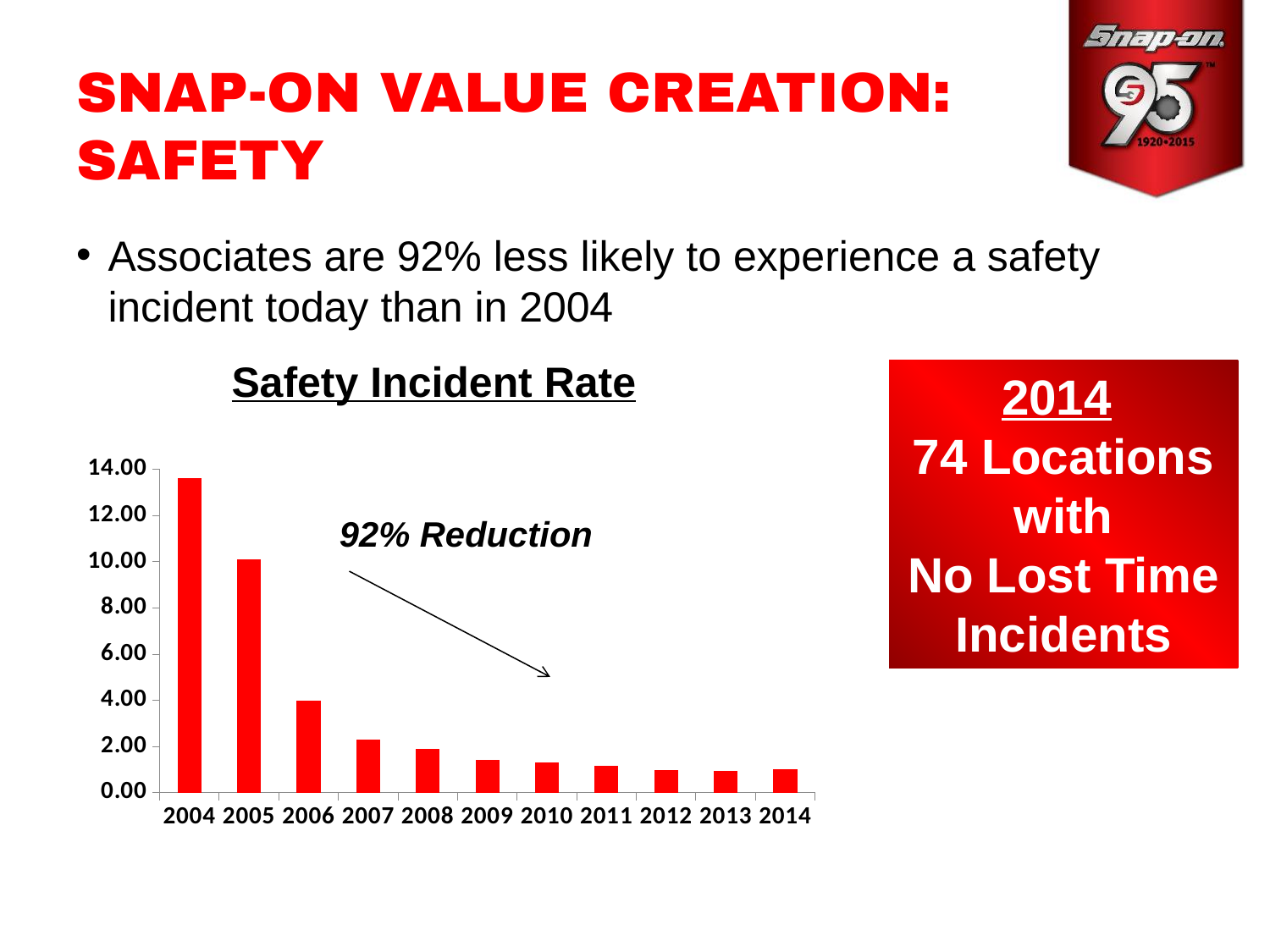

# Snap-on Value Creation: Safety
Associates are 92% less likely to experience a safety
incident today than in 2004
Safety Incident Rate
2014
74 Locations with
No Lost Time
Incidents

### Chart

| Category | Series 1 |
|---|---|
| 2004 | 13.63 |
| 2005 | 10.11 |
| 2006 | 3.98 |
| 2007 | 2.32 |
| 2008 | 1.9 |
| 2009 | 1.44 |
| 2010 | 1.31 |
| 2011 | 1.17 |
| 2012 | 1.0 |
| 2013 | 0.95 |
| 2014 | 1.03 |
92% Reduction